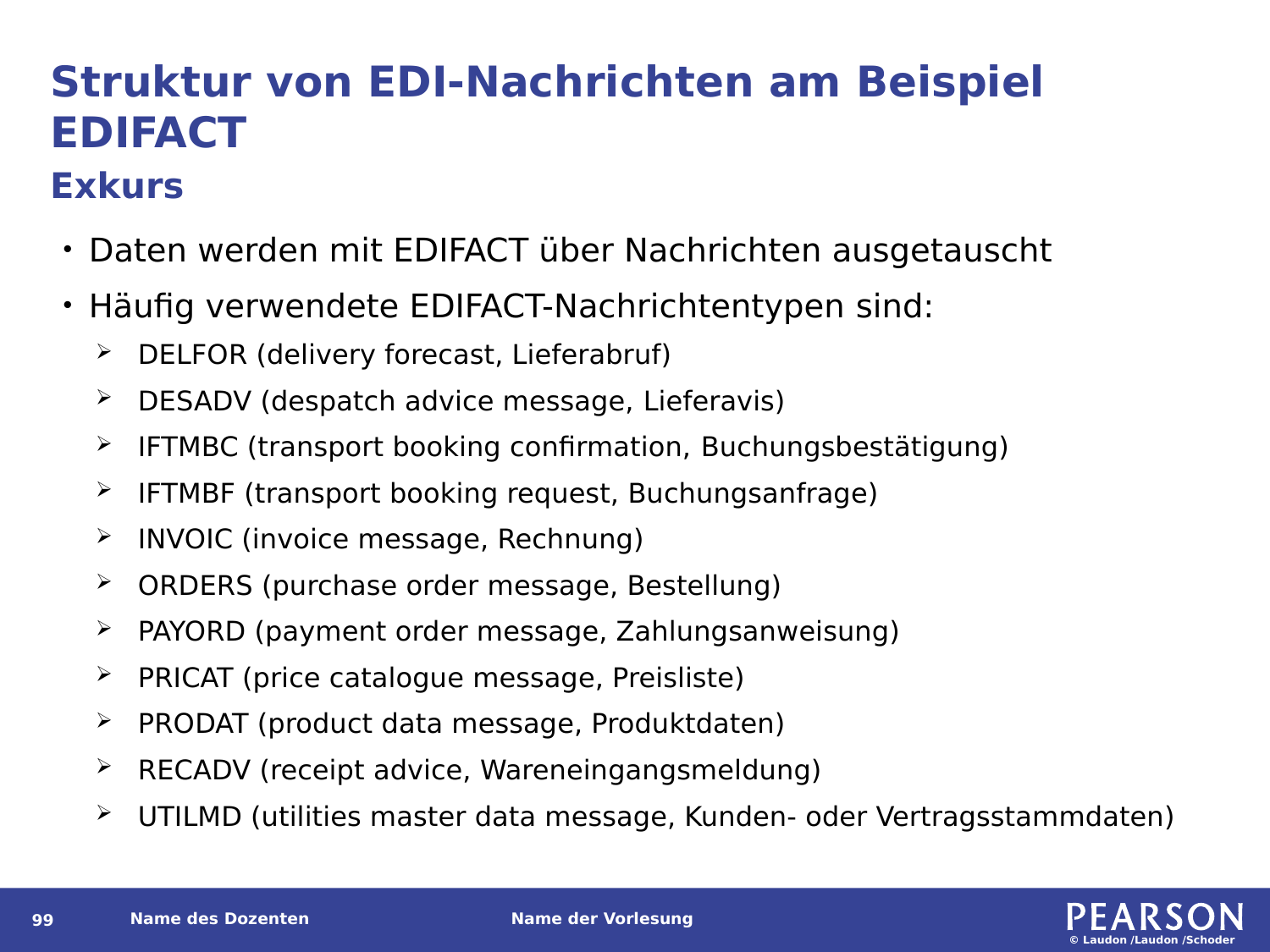

# Struktur von EDI-Nachrichten am Beispiel EDIFACT
Exkurs
Daten werden mit EDIFACT über Nachrichten ausgetauscht
Häufig verwendete EDIFACT-Nachrichtentypen sind:
DELFOR (delivery forecast, Lieferabruf)
DESADV (despatch advice message, Lieferavis)
IFTMBC (transport booking confirmation, Buchungsbestätigung)
IFTMBF (transport booking request, Buchungsanfrage)
INVOIC (invoice message, Rechnung)
ORDERS (purchase order message, Bestellung)
PAYORD (payment order message, Zahlungsanweisung)
PRICAT (price catalogue message, Preisliste)
PRODAT (product data message, Produktdaten)
RECADV (receipt advice, Wareneingangsmeldung)
UTILMD (utilities master data message, Kunden- oder Vertragsstammdaten)
99